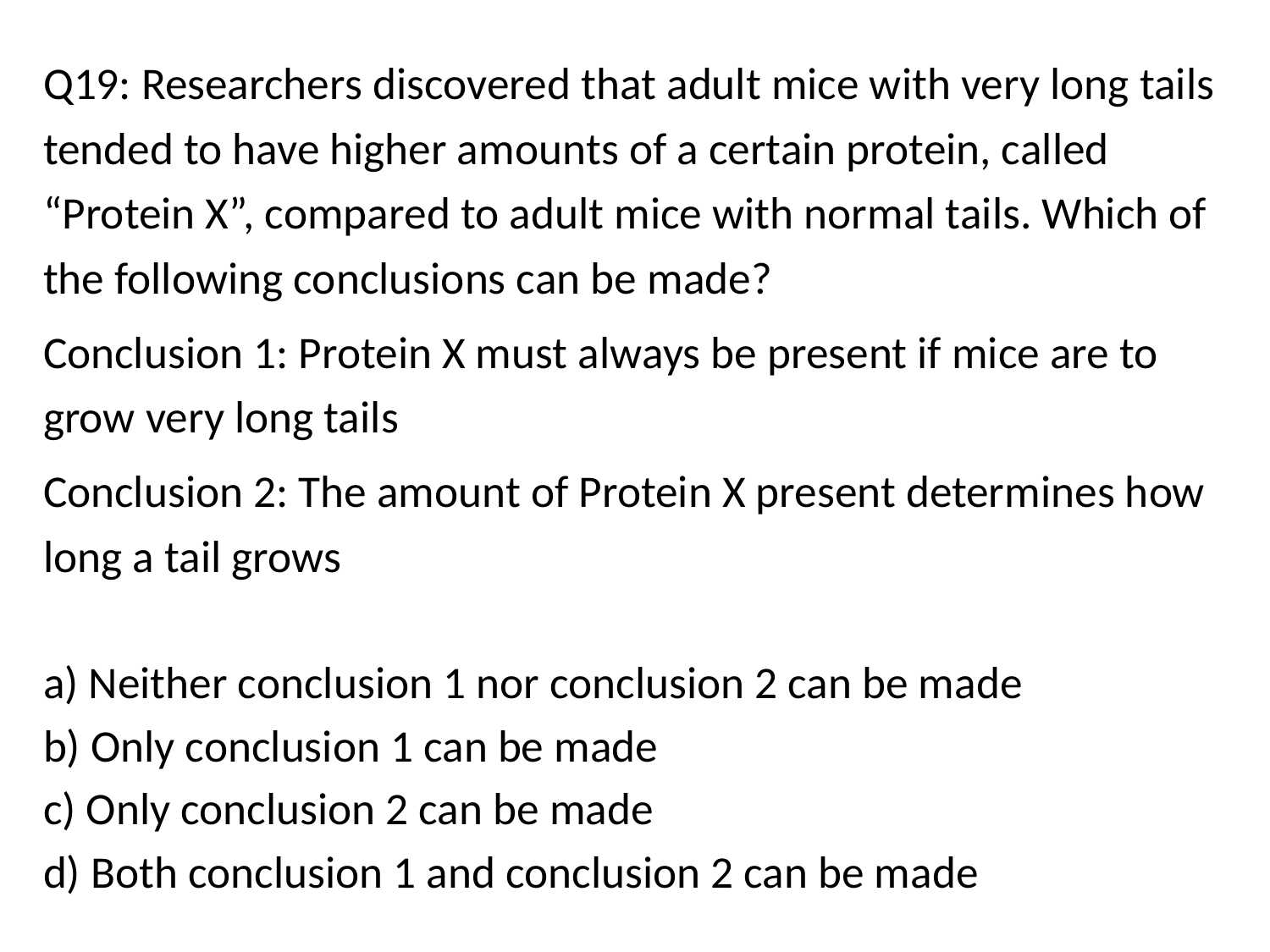

Q19: Researchers discovered that adult mice with very long tails tended to have higher amounts of a certain protein, called “Protein X”, compared to adult mice with normal tails. Which of the following conclusions can be made?
Conclusion 1: Protein X must always be present if mice are to grow very long tails
Conclusion 2: The amount of Protein X present determines how long a tail grows

a) Neither conclusion 1 nor conclusion 2 can be made
b) Only conclusion 1 can be made
c) Only conclusion 2 can be made
d) Both conclusion 1 and conclusion 2 can be made